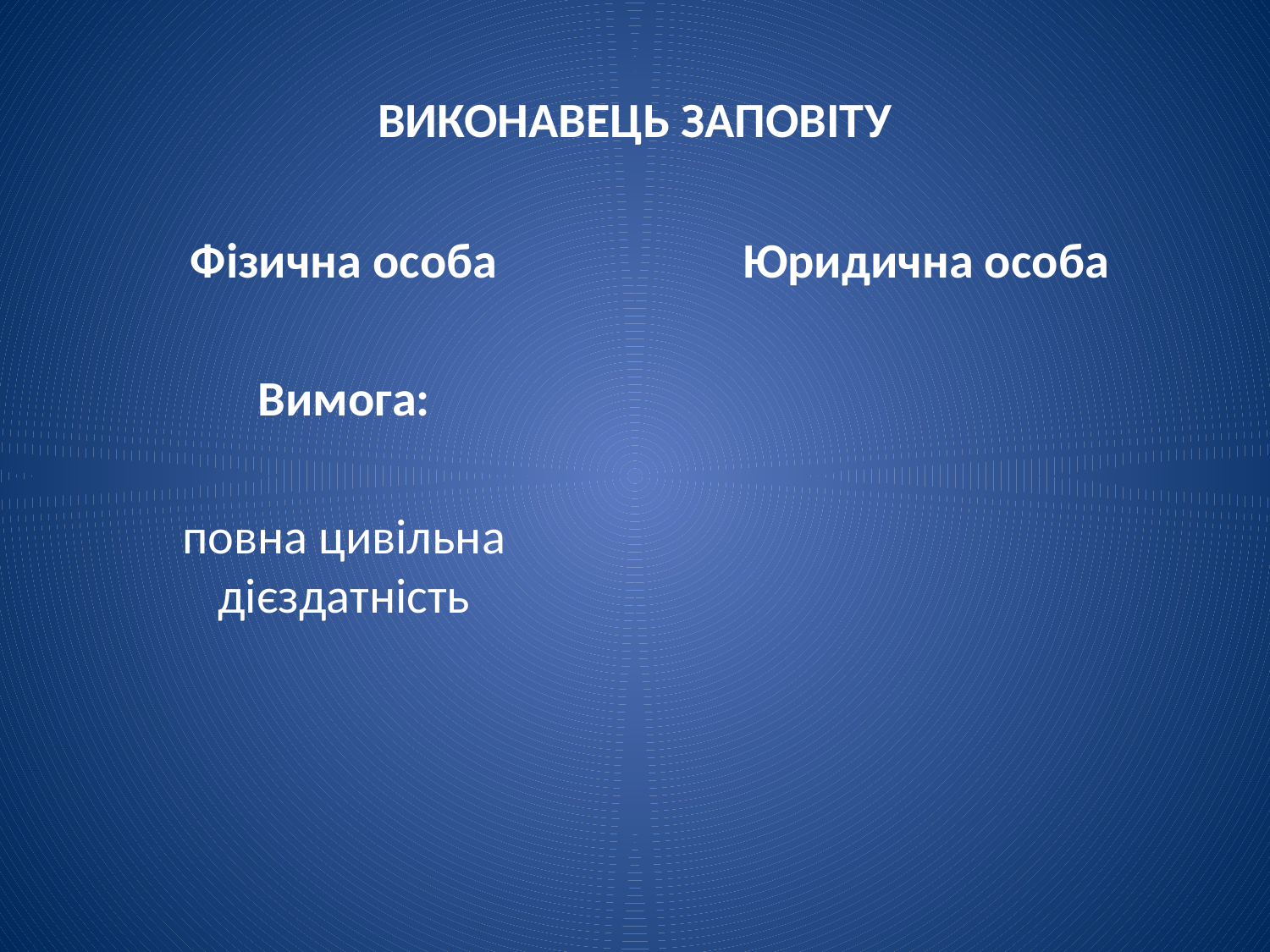

# ВИКОНАВЕЦЬ ЗАПОВІТУ
Фізична особа

Вимога:

повна цивільна дієздатність
Юридична особа